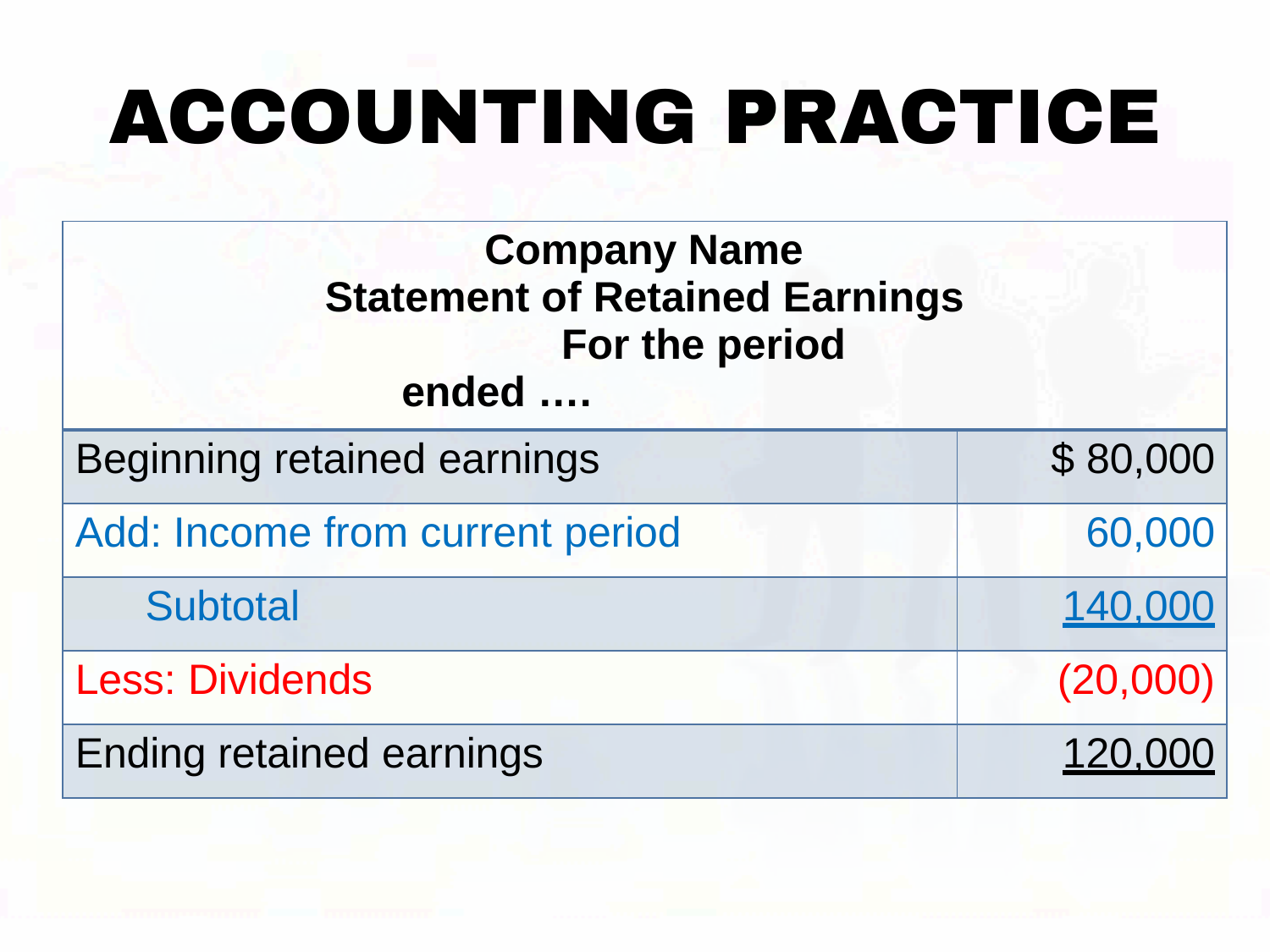

# ACCOUNTING PRACTICE
| Company Name Statement of Retained Earnings For the period ended …. |  |
| --- | --- |
| Beginning retained earnings | $ 80,000 |
| Add: Income from current period | 60,000 |
| Subtotal | 140,000 |
| Less: Dividends | (20,000) |
| Ending retained earnings | 120,000 |